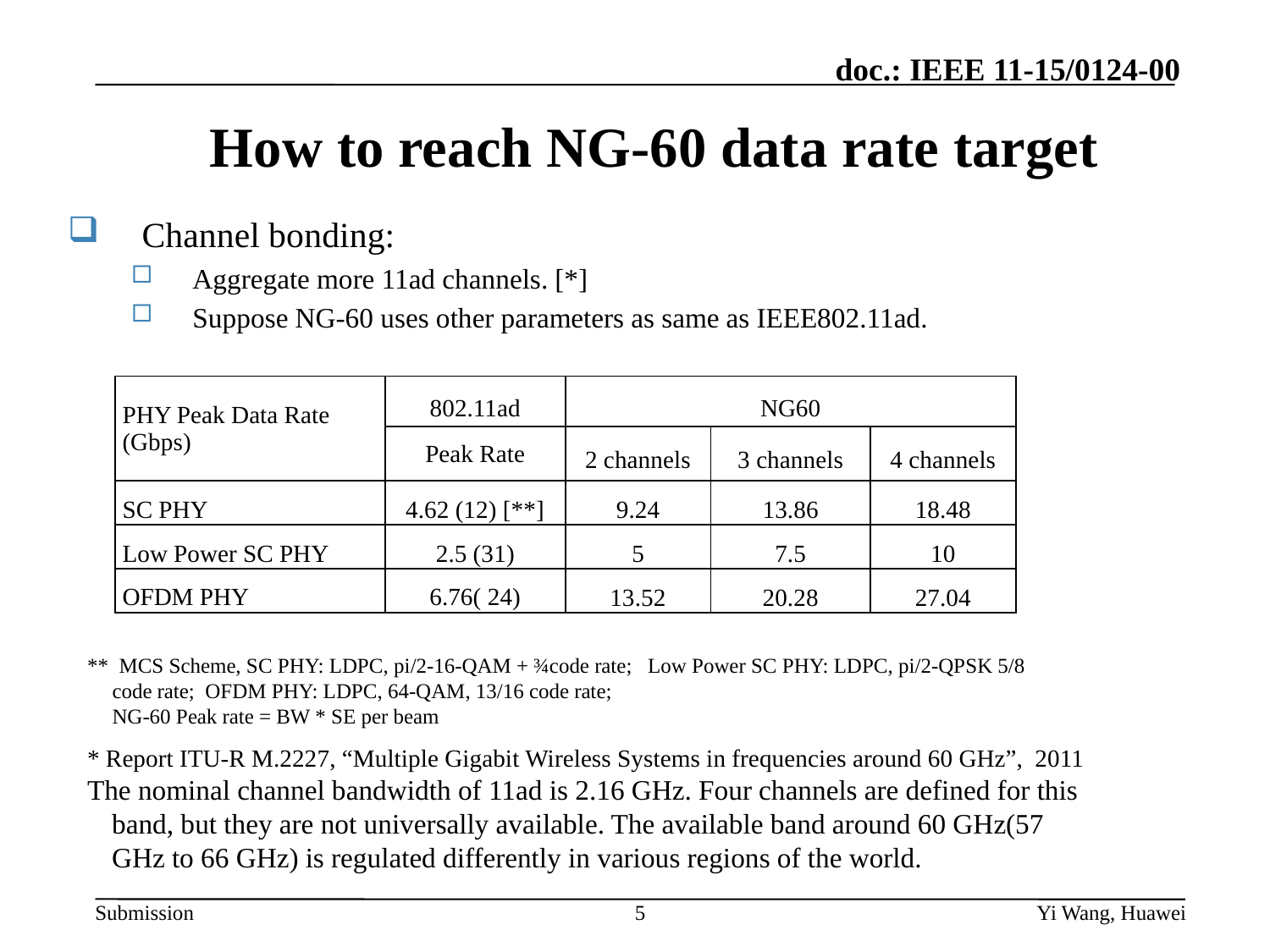

# How to reach NG-60 data rate target
Channel bonding:
Aggregate more 11ad channels. [*]
Suppose NG-60 uses other parameters as same as IEEE802.11ad.

| PHY Peak Data Rate (Gbps) | 802.11ad | NG60 |  |  |
| --- | --- | --- | --- | --- |
|  | Peak Rate | 2 channels | 3 channels | 4 channels |
| SC PHY | 4.62 (12) [\*\*] | 9.24 | 13.86 | 18.48 |
| Low Power SC PHY | 2.5 (31) | 5 | 7.5 | 10 |
| OFDM PHY | 6.76( 24) | 13.52 | 20.28 | 27.04 |
**  MCS Scheme, SC PHY: LDPC, pi/2-16-QAM + ¾code rate;   Low Power SC PHY: LDPC, pi/2-QPSK 5/8 code rate;  OFDM PHY: LDPC, 64-QAM, 13/16 code rate;
	NG-60 Peak rate = BW * SE per beam
* Report ITU-R M.2227, “Multiple Gigabit Wireless Systems in frequencies around 60 GHz”,  2011
The nominal channel bandwidth of 11ad is 2.16 GHz. Four channels are defined for this band, but they are not universally available. The available band around 60 GHz(57 GHz to 66 GHz) is regulated differently in various regions of the world.
5
Yi Wang, Huawei